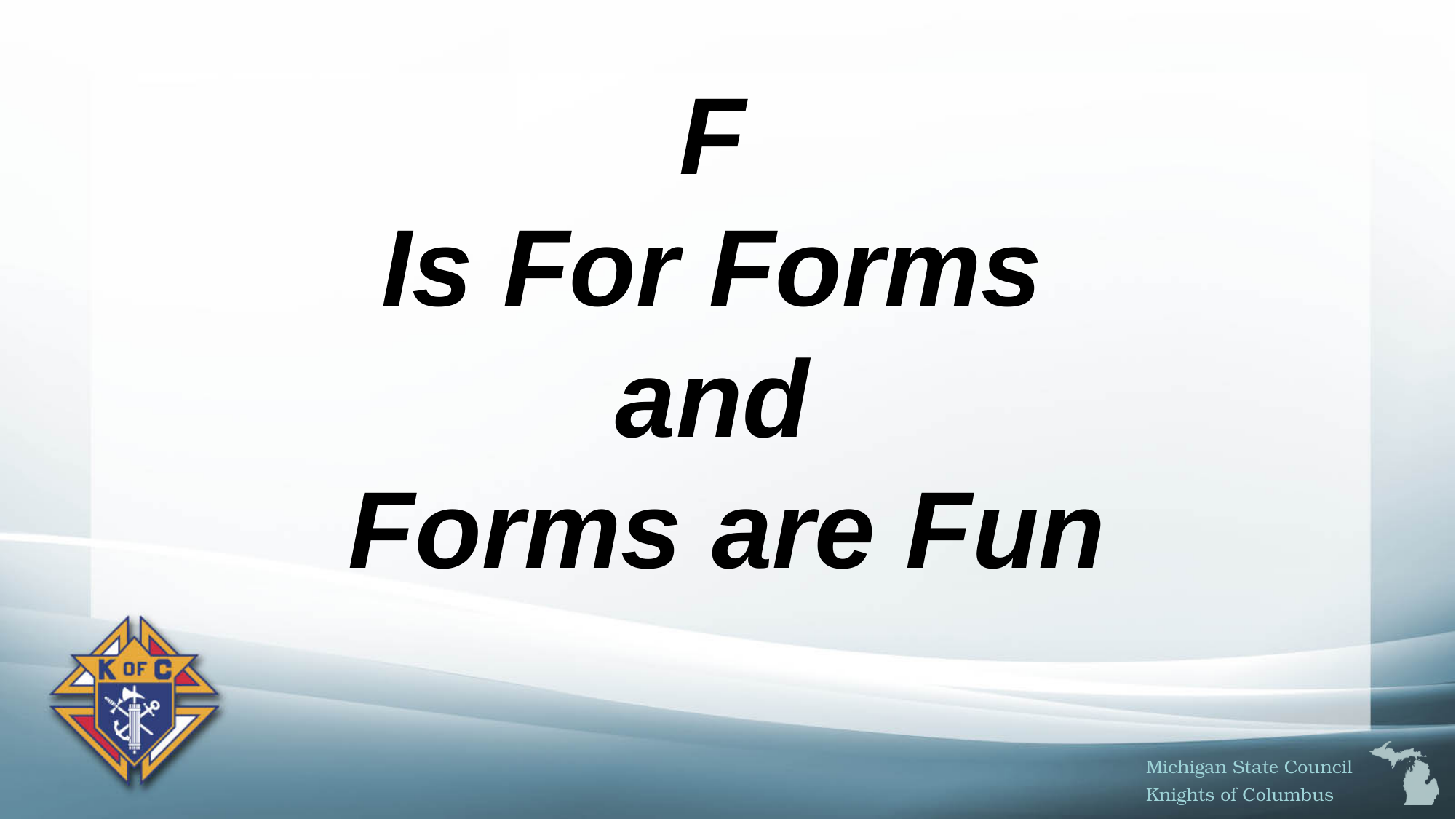

# F Is For Forms and Forms are Fun